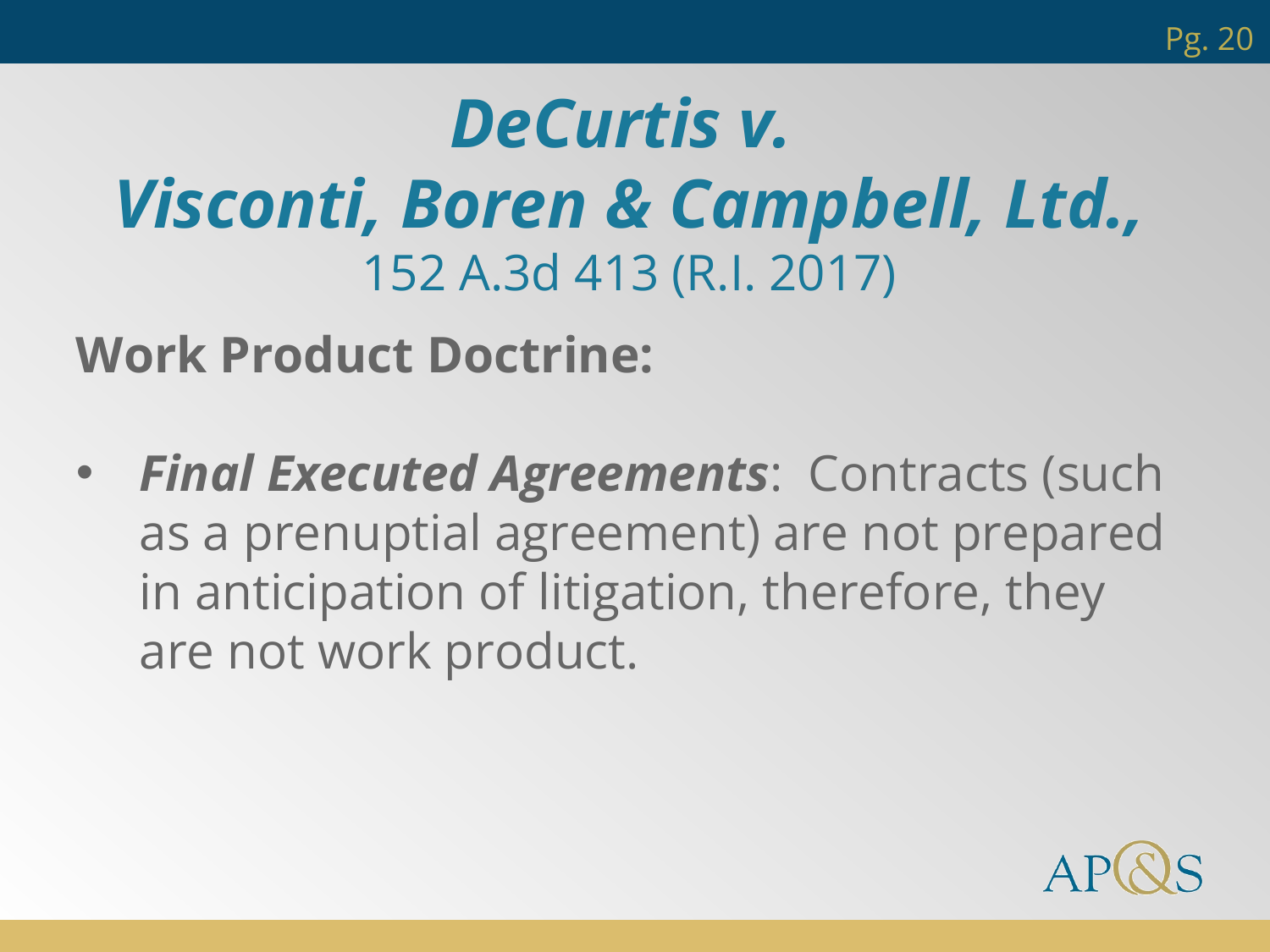

Pg. 20
DeCurtis v.
Visconti, Boren & Campbell, Ltd.,
152 A.3d 413 (R.I. 2017)
Work Product Doctrine:

Final Executed Agreements:  Contracts (such as a prenuptial agreement) are not prepared in anticipation of litigation, therefore, they are not work product.